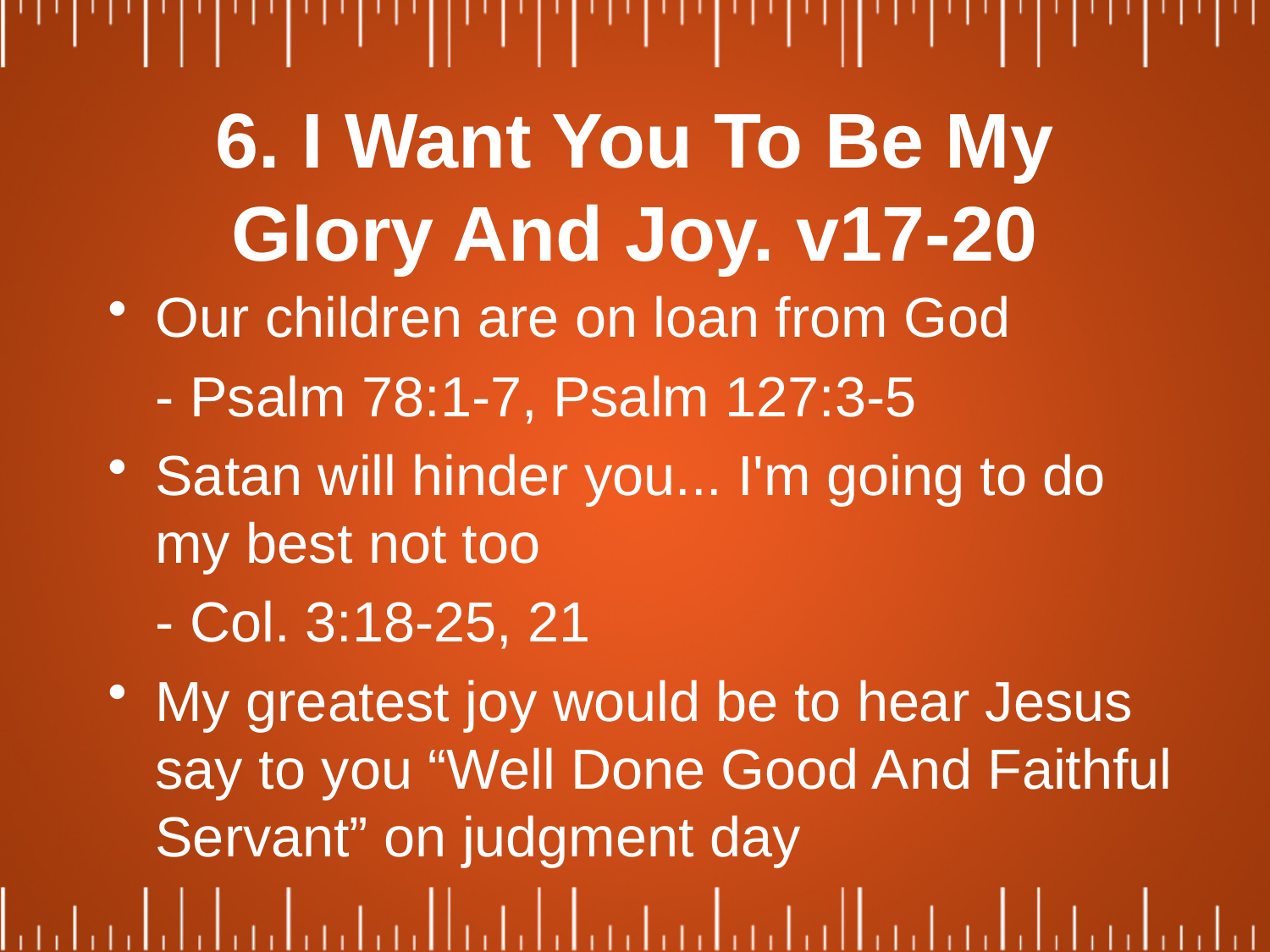

# 6. I Want You To Be My Glory And Joy. v17-20
Our children are on loan from God
	- Psalm 78:1-7, Psalm 127:3-5
Satan will hinder you... I'm going to do my best not too
	- Col. 3:18-25, 21
My greatest joy would be to hear Jesus say to you “Well Done Good And Faithful Servant” on judgment day